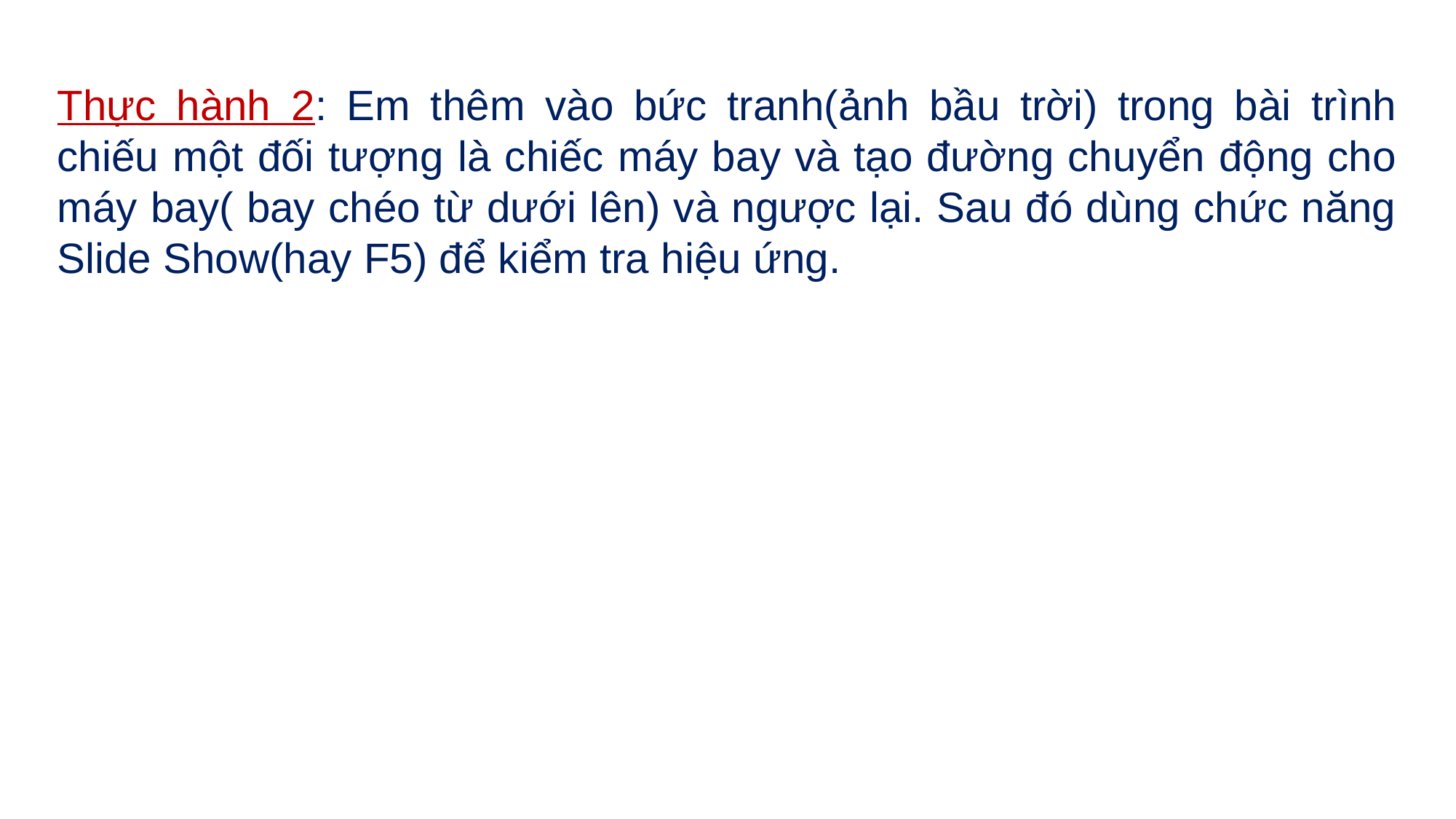

Thực hành 2: Em thêm vào bức tranh(ảnh bầu trời) trong bài trình chiếu một đối tượng là chiếc máy bay và tạo đường chuyển động cho máy bay( bay chéo từ dưới lên) và ngược lại. Sau đó dùng chức năng Slide Show(hay F5) để kiểm tra hiệu ứng.